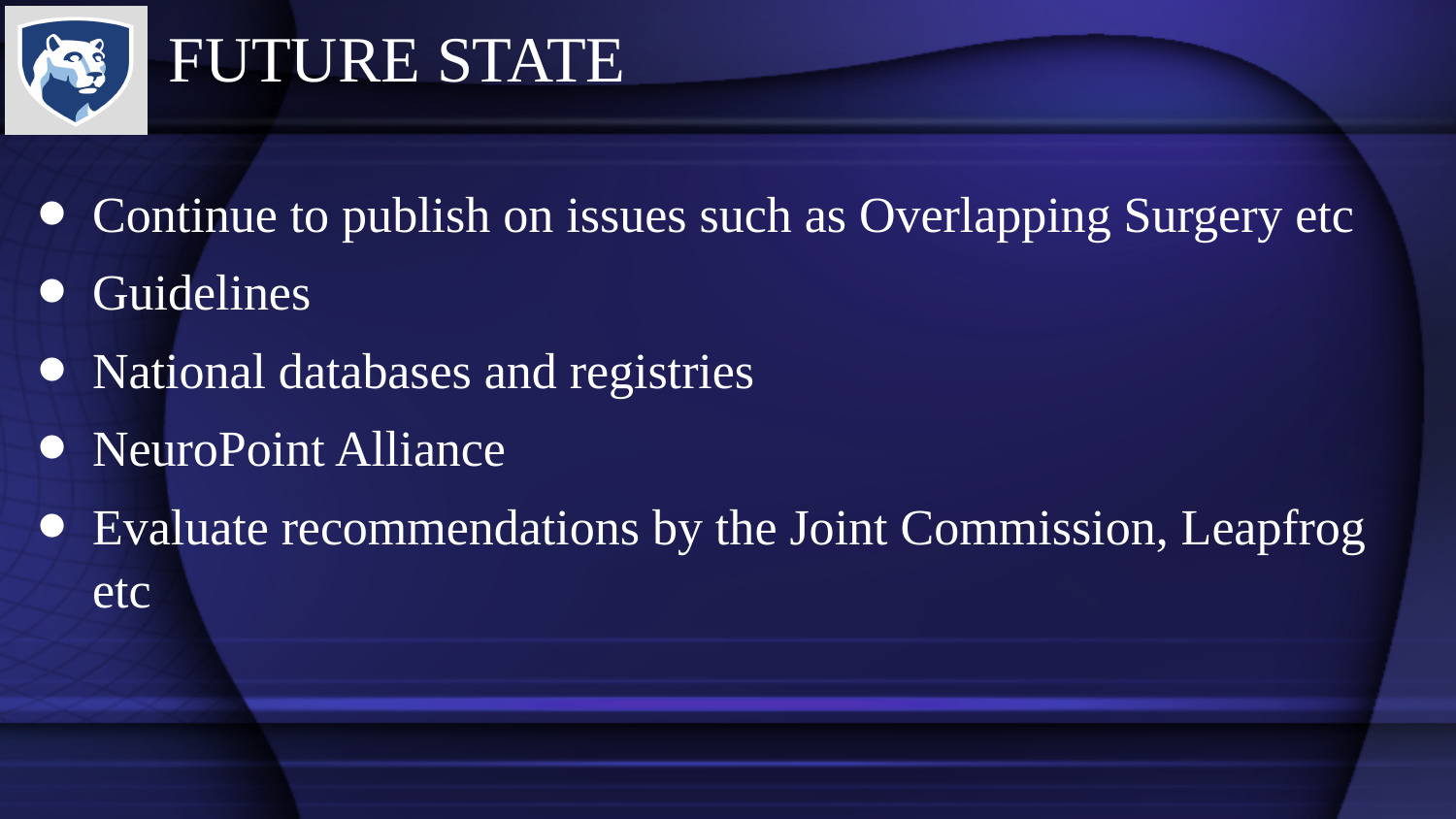

# FUTURE STATE
Continue to publish on issues such as Overlapping Surgery etc
Guidelines
National databases and registries
NeuroPoint Alliance
Evaluate recommendations by the Joint Commission, Leapfrog etc